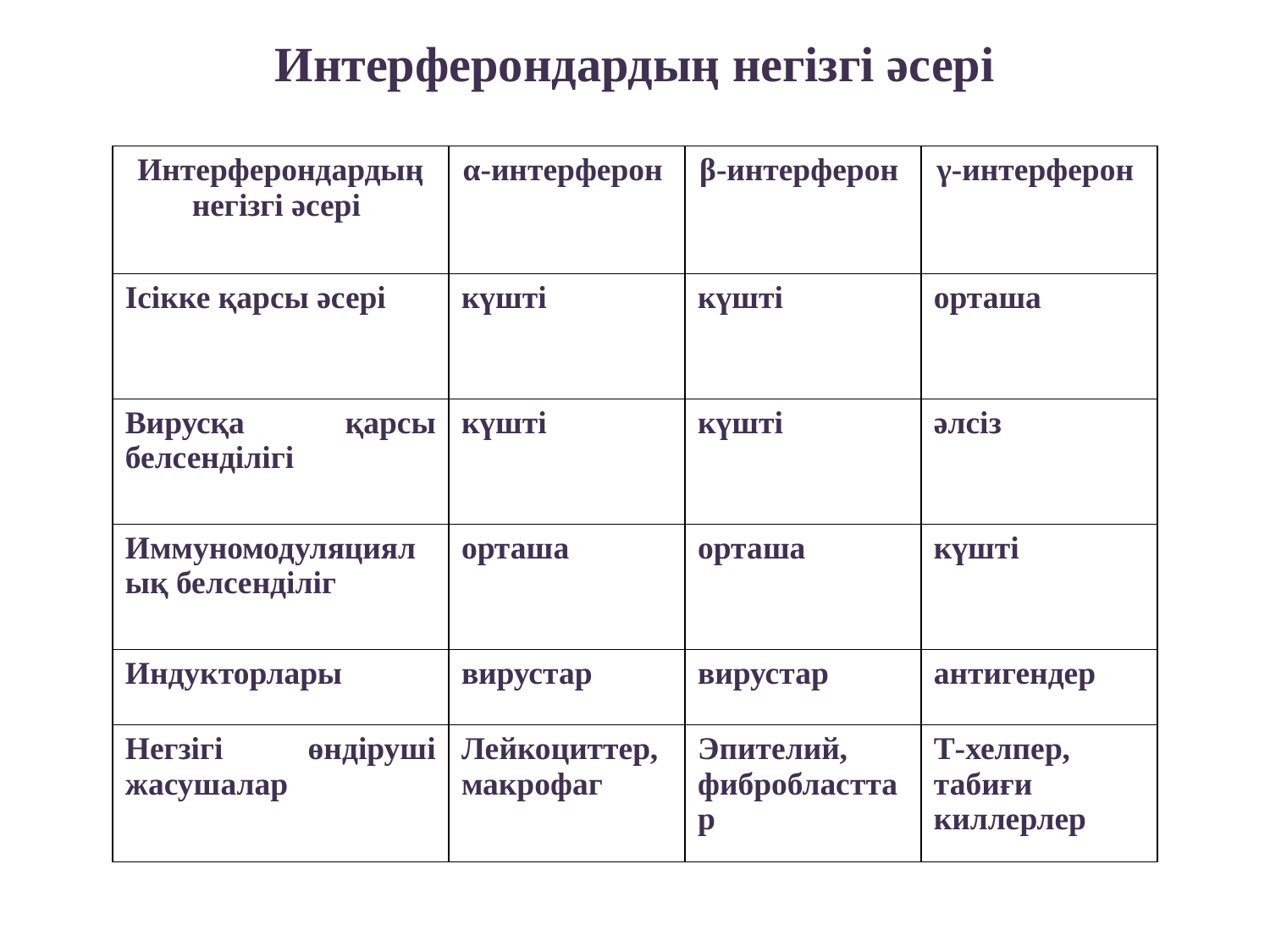

Интерферондардың негізгі әсері
| Интерферондардың негізгі әсері | α-интерферон | β-интерферон | γ-интерферон |
| --- | --- | --- | --- |
| Ісікке қарсы әсері | күшті | күшті | орташа |
| Вирусқа қарсы белсенділігі | күшті | күшті | әлсіз |
| Иммуномодуляциялық белсенділіг | орташа | орташа | күшті |
| Индукторлары | вирустар | вирустар | антигендер |
| Негзігі өндіруші жасушалар | Лейкоциттер, макрофаг | Эпителий, фибробласттар | Т-хелпер, табиғи киллерлер |